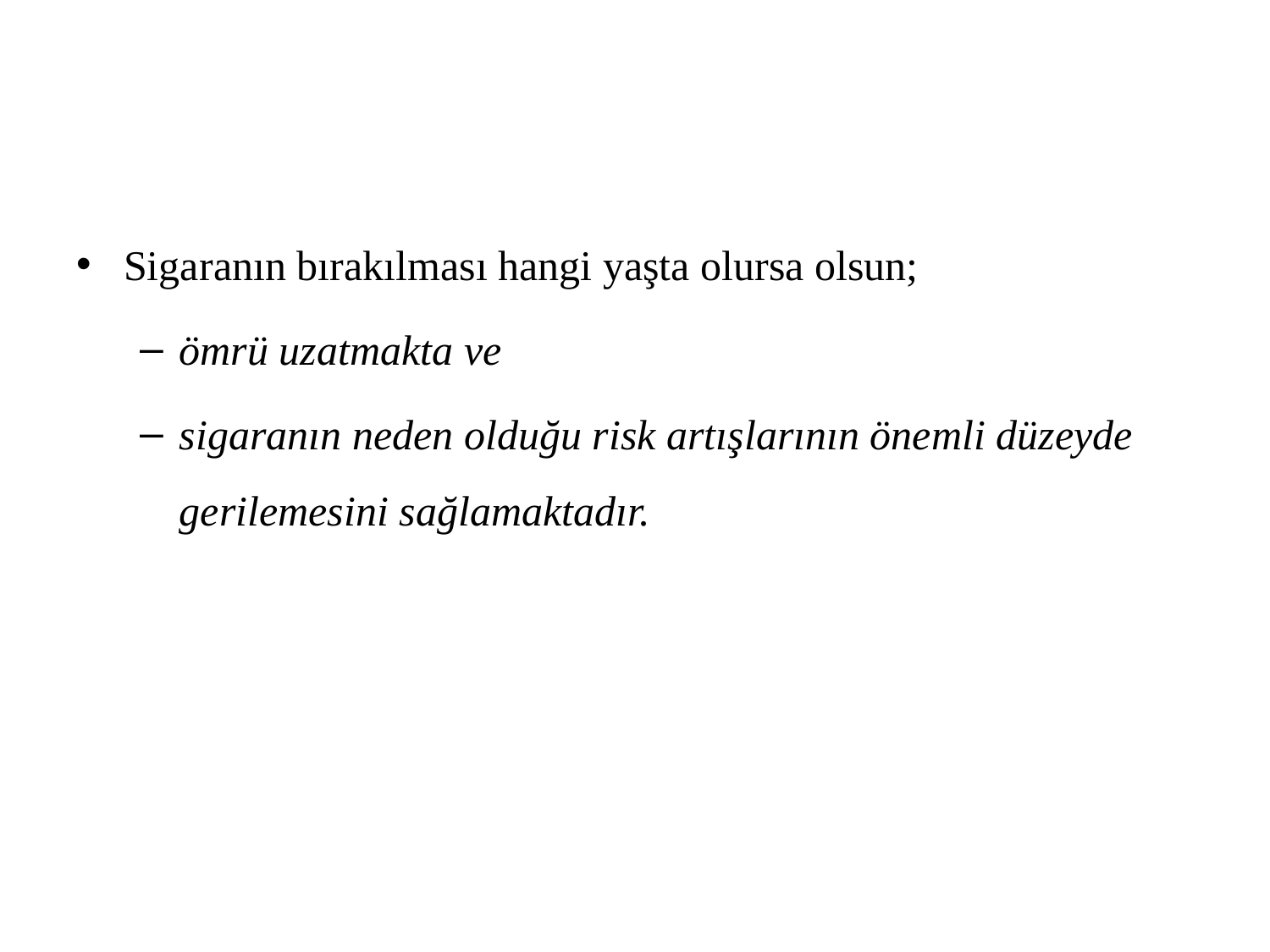

#
Sigaranın bırakılması hangi yaşta olursa olsun;
ömrü uzatmakta ve
sigaranın neden olduğu risk artışlarının önemli düzeyde gerilemesini sağlamaktadır.